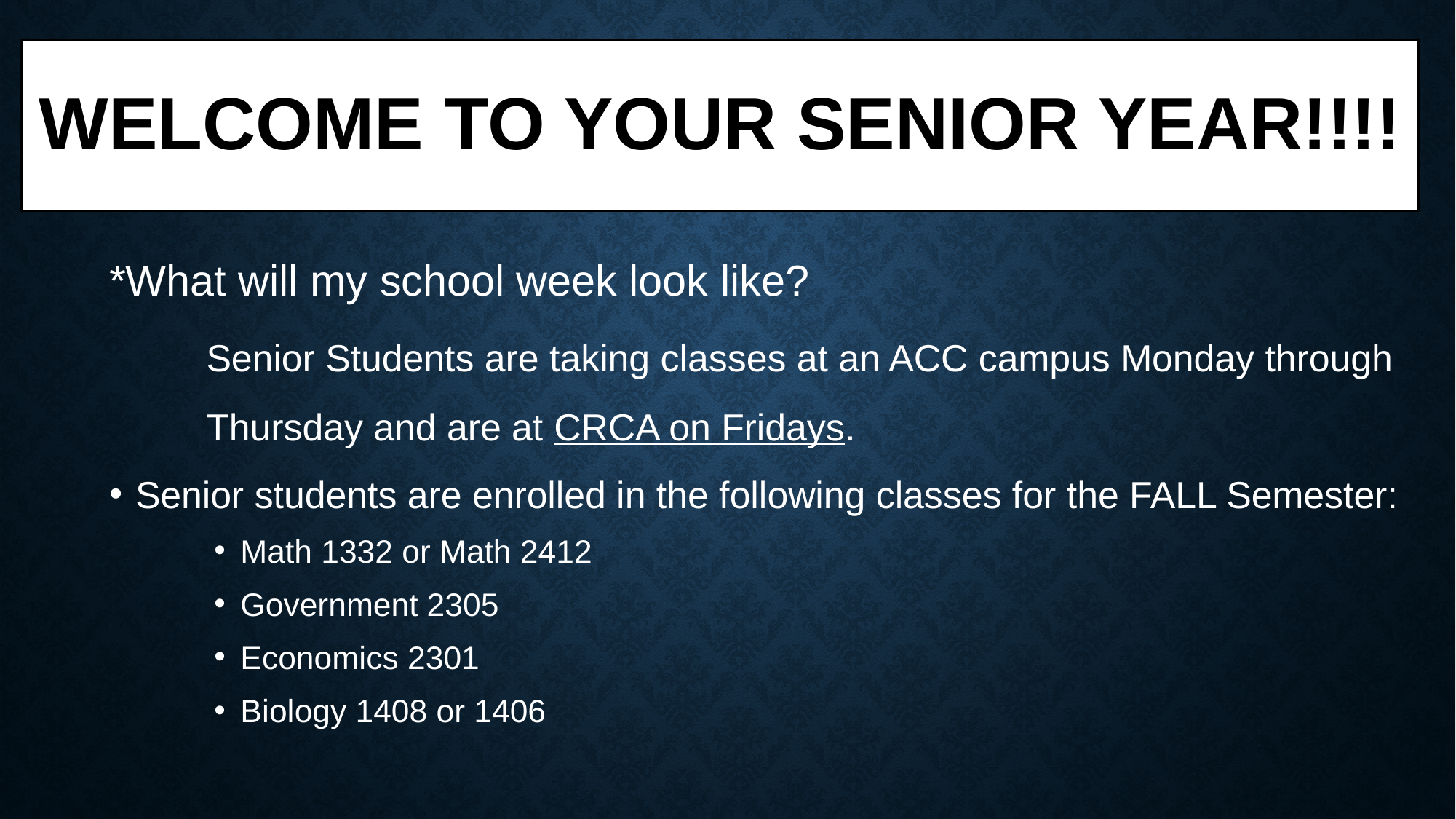

# Welcome to Your SENIOR YEAR!!!!
*What will my school week look like?
	Senior Students are taking classes at an ACC campus Monday through
		Thursday and are at CRCA on Fridays.
Senior students are enrolled in the following classes for the FALL Semester:
Math 1332 or Math 2412
Government 2305
Economics 2301
Biology 1408 or 1406